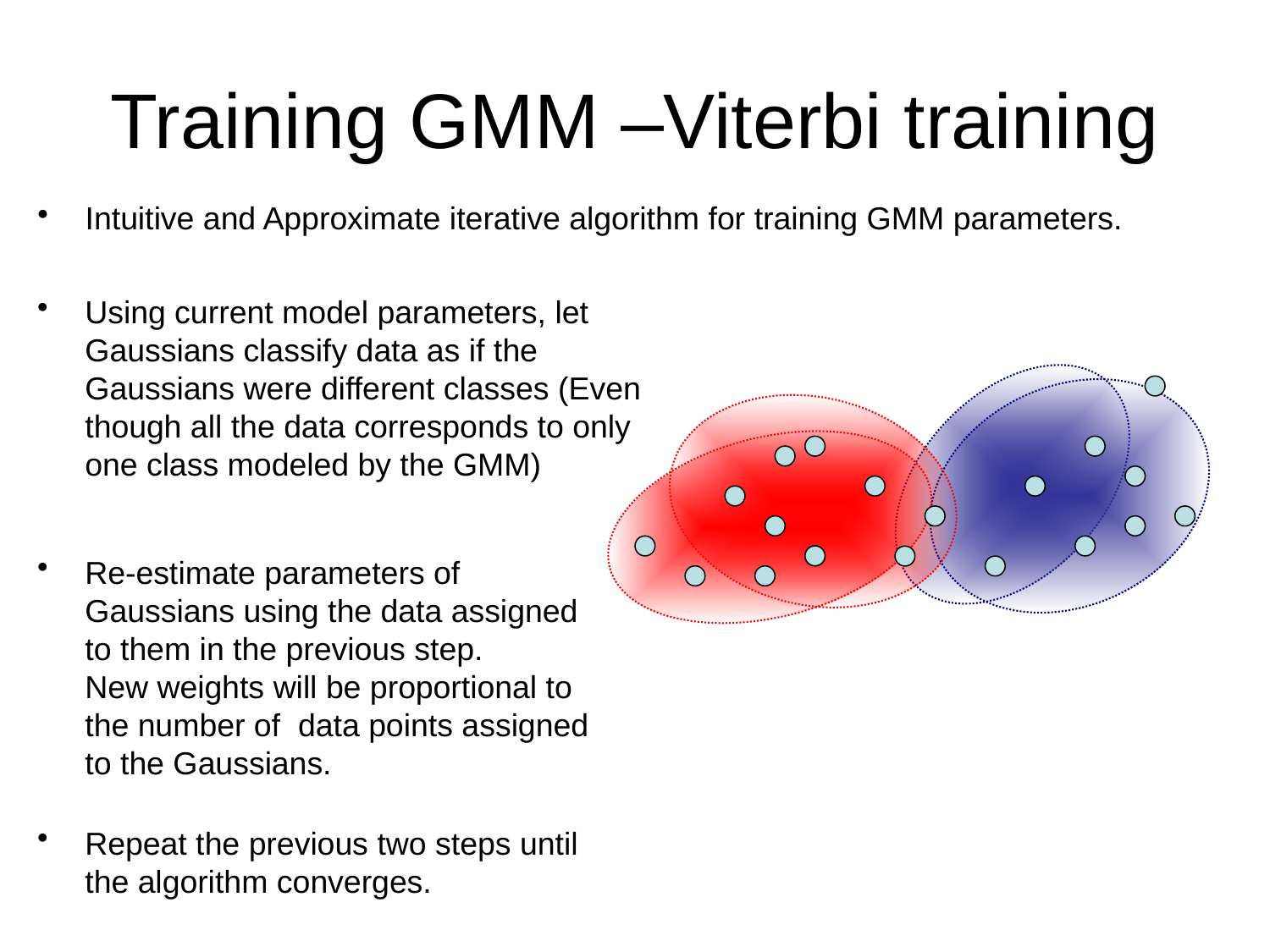

# Training GMM –Viterbi training
Intuitive and Approximate iterative algorithm for training GMM parameters.
Using current model parameters, let Gaussians classify data as if the Gaussians were different classes (Even though all the data corresponds to only one class modeled by the GMM)

Re-estimate parameters of Gaussians using the data assigned to them in the previous step.
New weights will be proportional to the number of  data points assigned to the Gaussians.

Repeat the previous two steps until the algorithm converges.